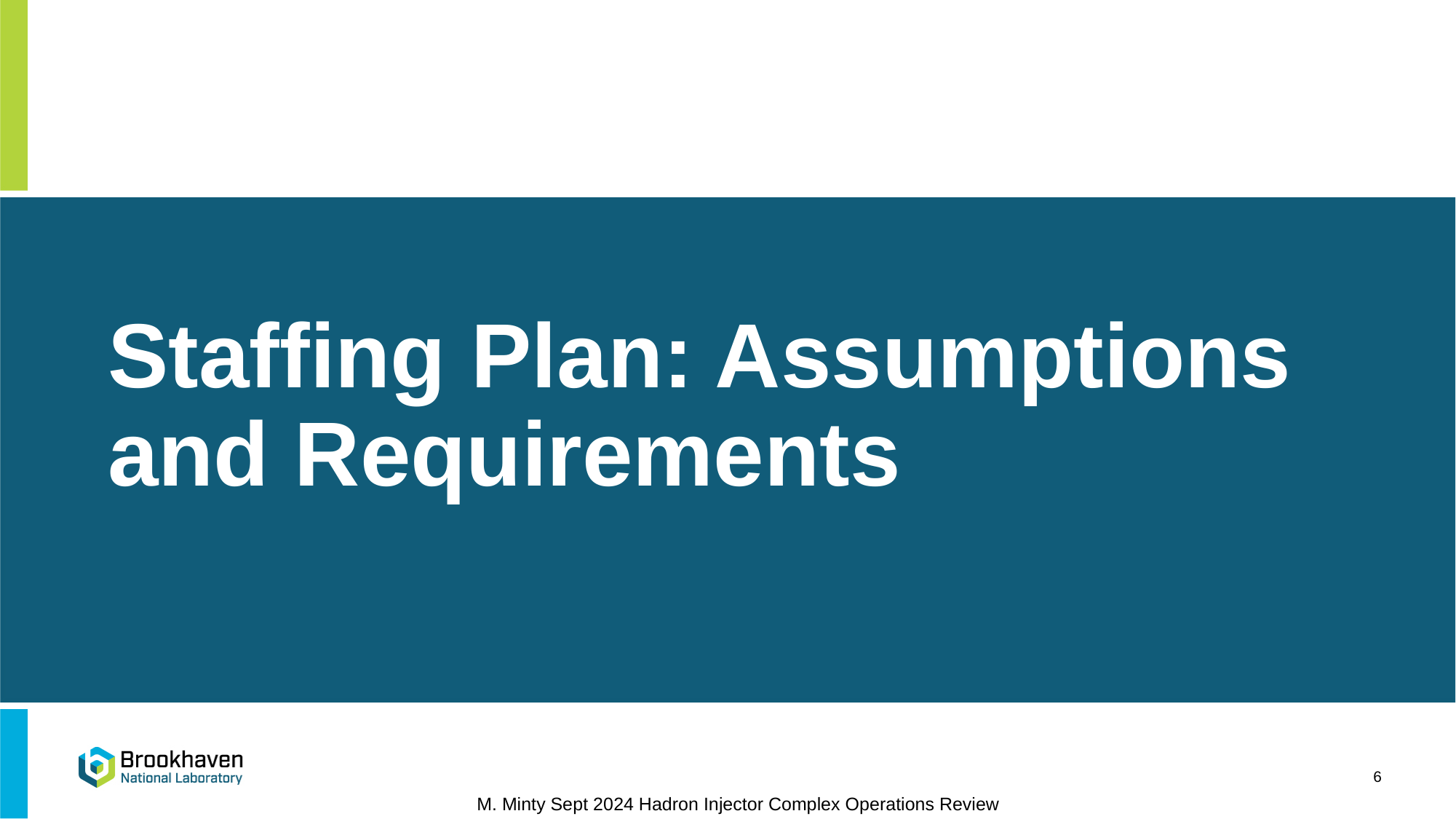

# Staffing Plan: Assumptions and Requirements
6
M. Minty Sept 2024 Hadron Injector Complex Operations Review